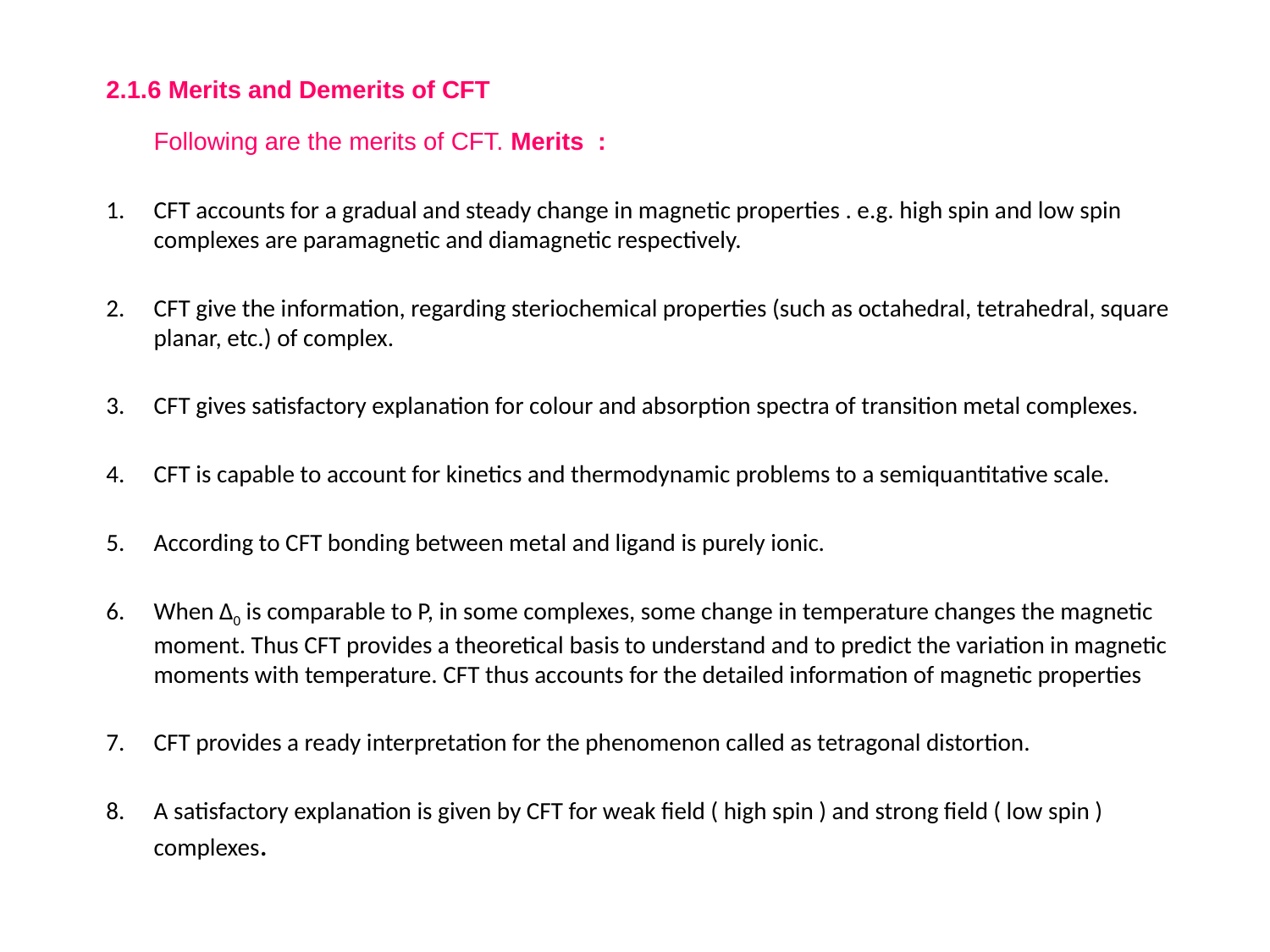

2.1.6 Merits and Demerits of CFT
	Following are the merits of CFT. Merits  :
CFT accounts for a gradual and steady change in magnetic properties . e.g. high spin and low spin complexes are paramagnetic and diamagnetic respectively.
CFT give the information, regarding steriochemical properties (such as octahedral, tetrahedral, square planar, etc.) of complex.
CFT gives satisfactory explanation for colour and absorption spectra of transition metal complexes.
CFT is capable to account for kinetics and thermodynamic problems to a semiquantitative scale.
According to CFT bonding between metal and ligand is purely ionic.
When Δ0 is comparable to P, in some complexes, some change in temperature changes the magnetic moment. Thus CFT provides a theoretical basis to understand and to predict the variation in magnetic moments with temperature. CFT thus accounts for the detailed information of magnetic properties
CFT provides a ready interpretation for the phenomenon called as tetragonal distortion.
A satisfactory explanation is given by CFT for weak field ( high spin ) and strong field ( low spin ) complexes.